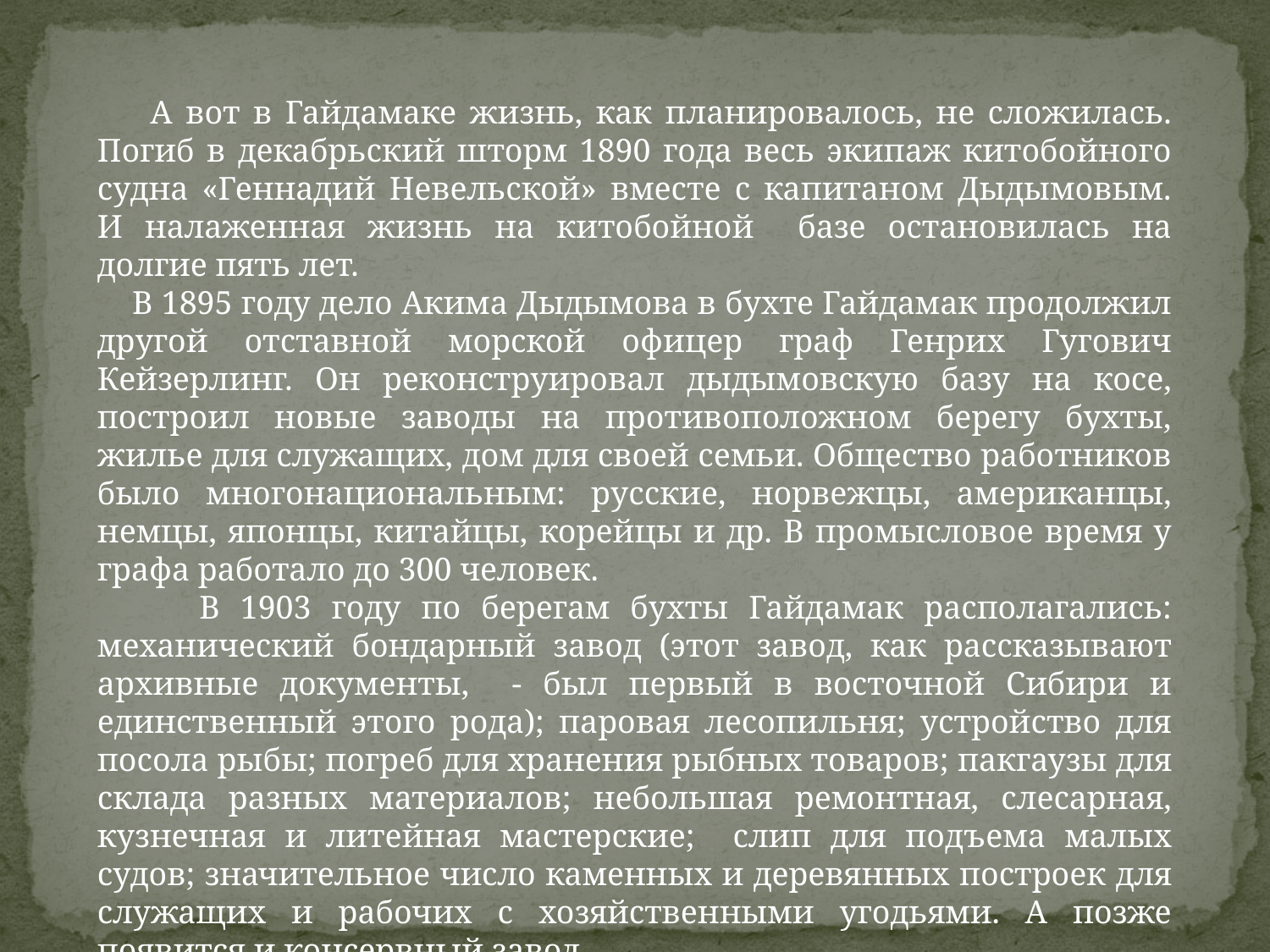

А вот в Гайдамаке жизнь, как планировалось, не сложилась. Погиб в декабрьский шторм 1890 года весь экипаж китобойного судна «Геннадий Невельской» вместе с капитаном Дыдымовым. И налаженная жизнь на китобойной  базе остановилась на долгие пять лет.
    В 1895 году дело Акима Дыдымова в бухте Гайдамак продолжил другой отставной морской офицер граф Генрих Гугович Кейзерлинг. Он реконструировал дыдымовскую базу на косе, построил новые заводы на противоположном берегу бухты, жилье для служащих, дом для своей семьи. Общество работников было многонациональным: русские, норвежцы, американцы, немцы, японцы, китайцы, корейцы и др. В промысловое время у графа работало до 300 человек.
     В 1903 году по берегам бухты Гайдамак располагались: механический бондарный завод (этот завод, как рассказывают архивные документы,  - был первый в восточной Сибири и единственный этого рода); паровая лесопильня; устройство для посола рыбы; погреб для хранения рыбных товаров; пакгаузы для склада разных материалов; небольшая ремонтная, слесарная, кузнечная и литейная мастерские;  слип для подъема малых судов; значительное число каменных и деревянных построек для служащих и рабочих с хозяйственными угодьями. А позже появится и консервный завод.